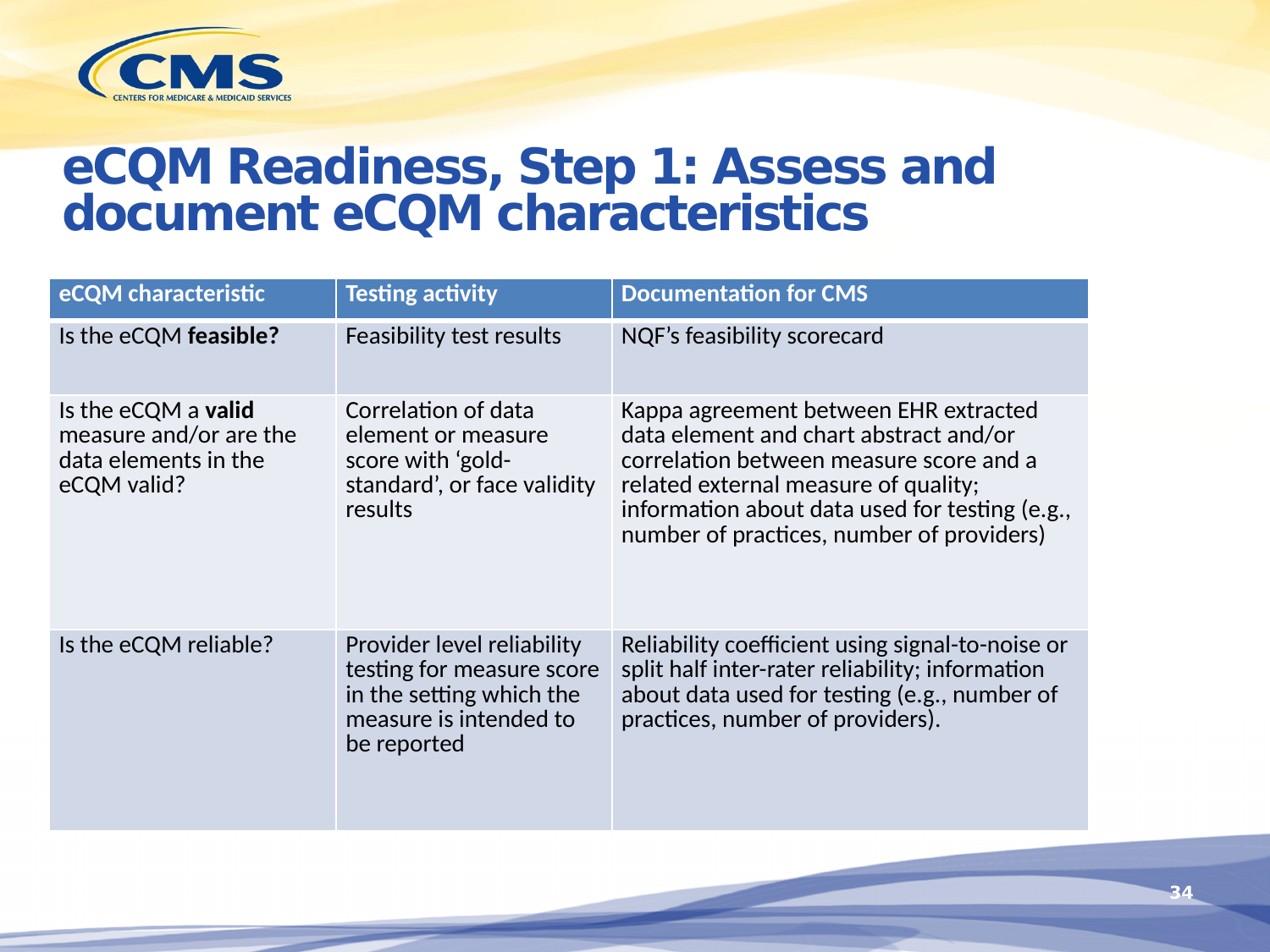

# eCQM Readiness, Step 1: Assess and document eCQM characteristics
| eCQM characteristic | Testing activity | Documentation for CMS |
| --- | --- | --- |
| Is the eCQM feasible? | Feasibility test results | NQF’s feasibility scorecard |
| Is the eCQM a valid measure and/or are the data elements in the eCQM valid? | Correlation of data element or measure score with ‘gold-standard’, or face validity results | Kappa agreement between EHR extracted data element and chart abstract and/or correlation between measure score and a related external measure of quality; information about data used for testing (e.g., number of practices, number of providers) |
| Is the eCQM reliable? | Provider level reliability testing for measure score in the setting which the measure is intended to be reported | Reliability coefficient using signal-to-noise or split half inter-rater reliability; information about data used for testing (e.g., number of practices, number of providers). |
34